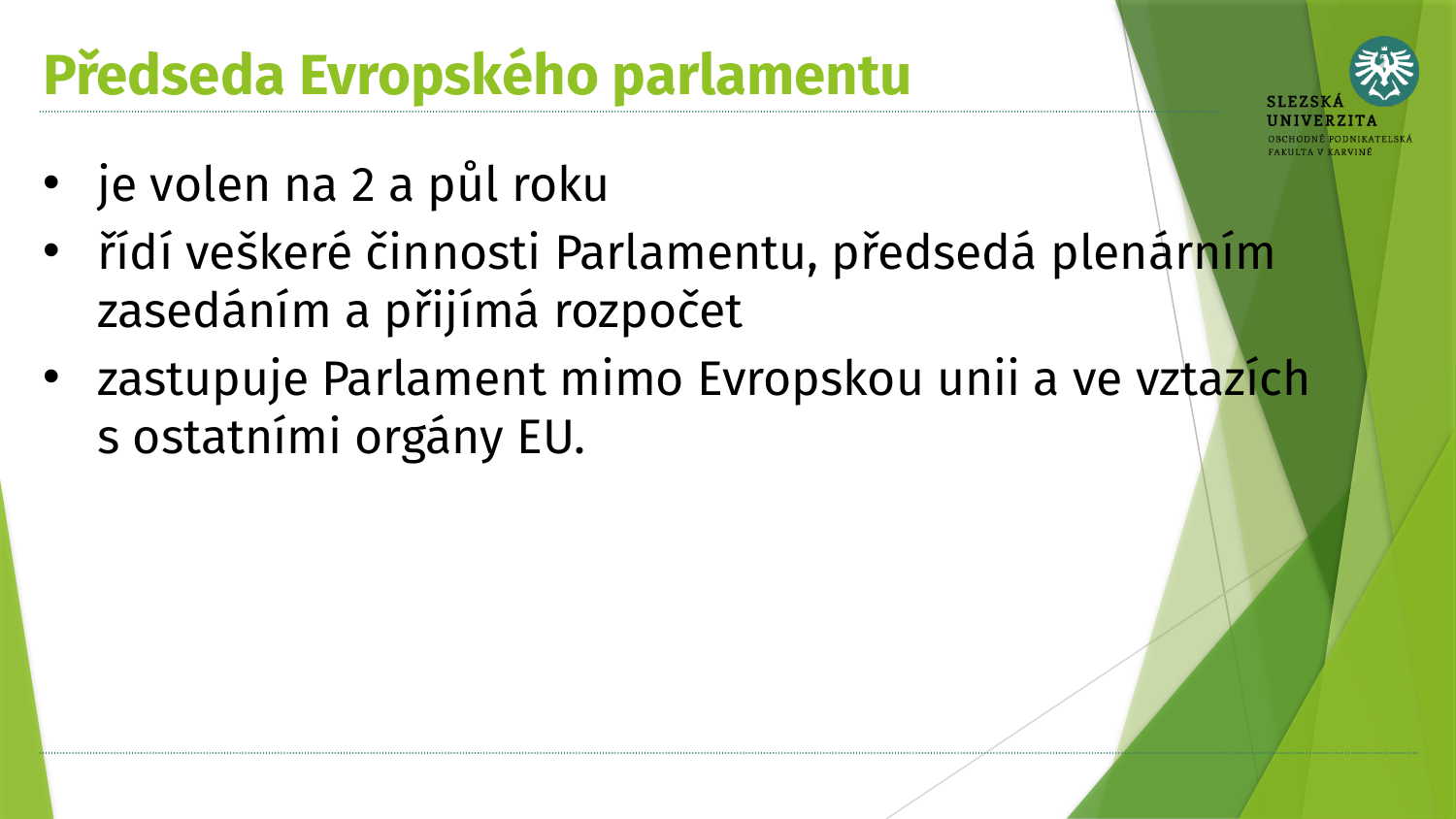

# Předseda Evropského parlamentu
je volen na 2 a půl roku
řídí veškeré činnosti Parlamentu, předsedá plenárním zasedáním a přijímá rozpočet
zastupuje Parlament mimo Evropskou unii a ve vztazích s ostatními orgány EU.